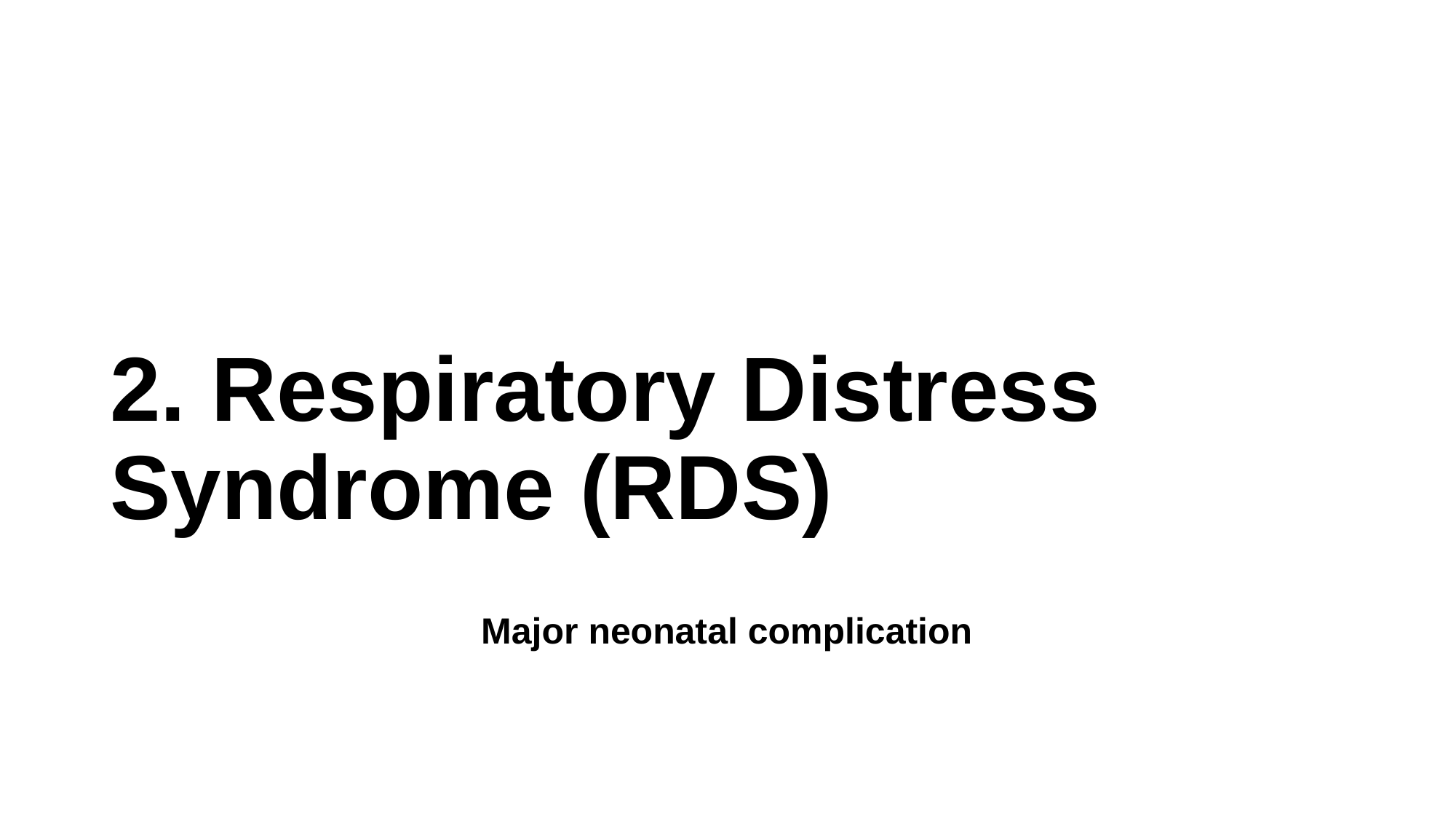

# 2. Respiratory Distress Syndrome (RDS)

Major neonatal complication